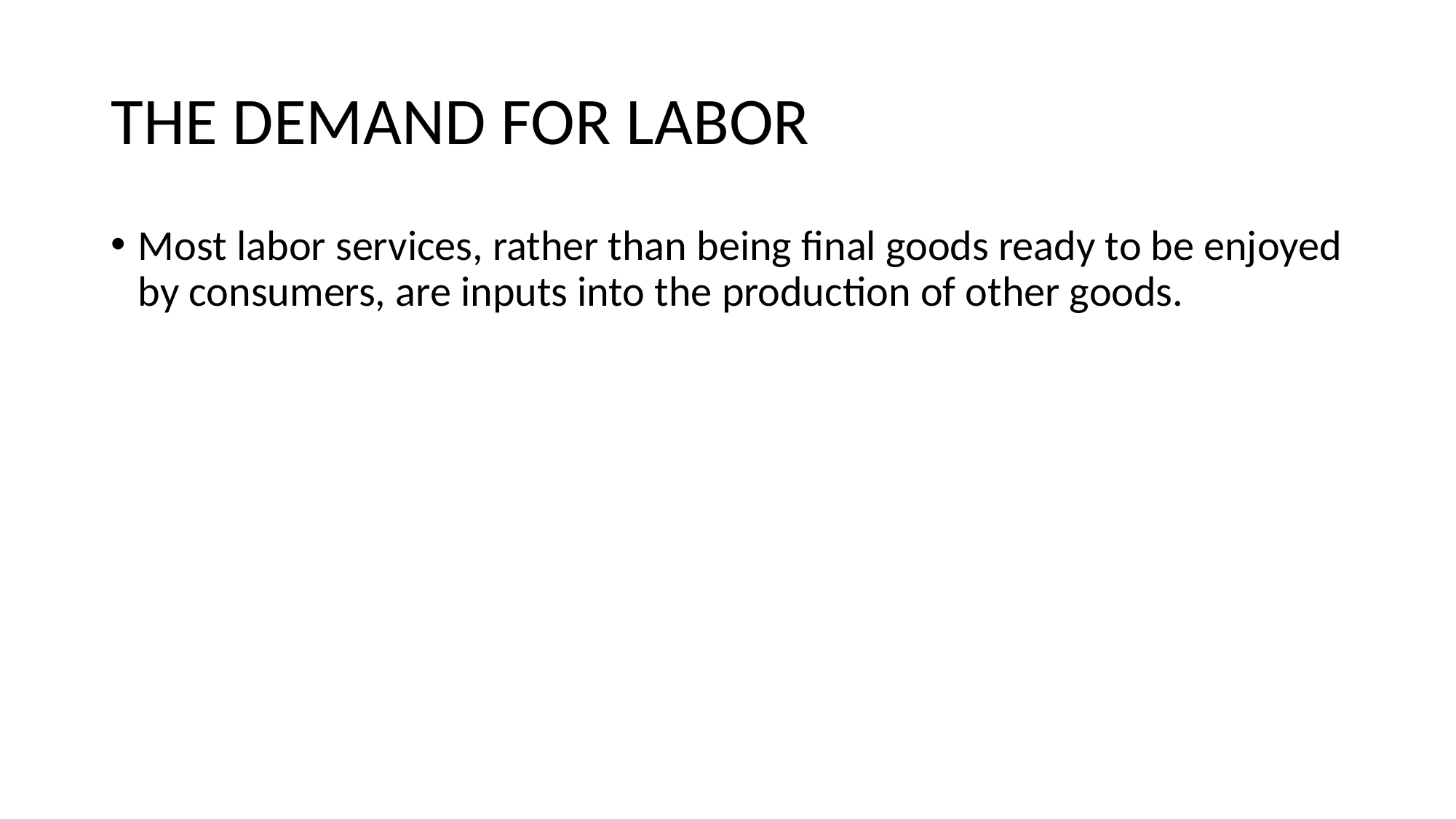

# THE DEMAND FOR LABOR
Most labor services, rather than being final goods ready to be enjoyed by consumers, are inputs into the production of other goods.